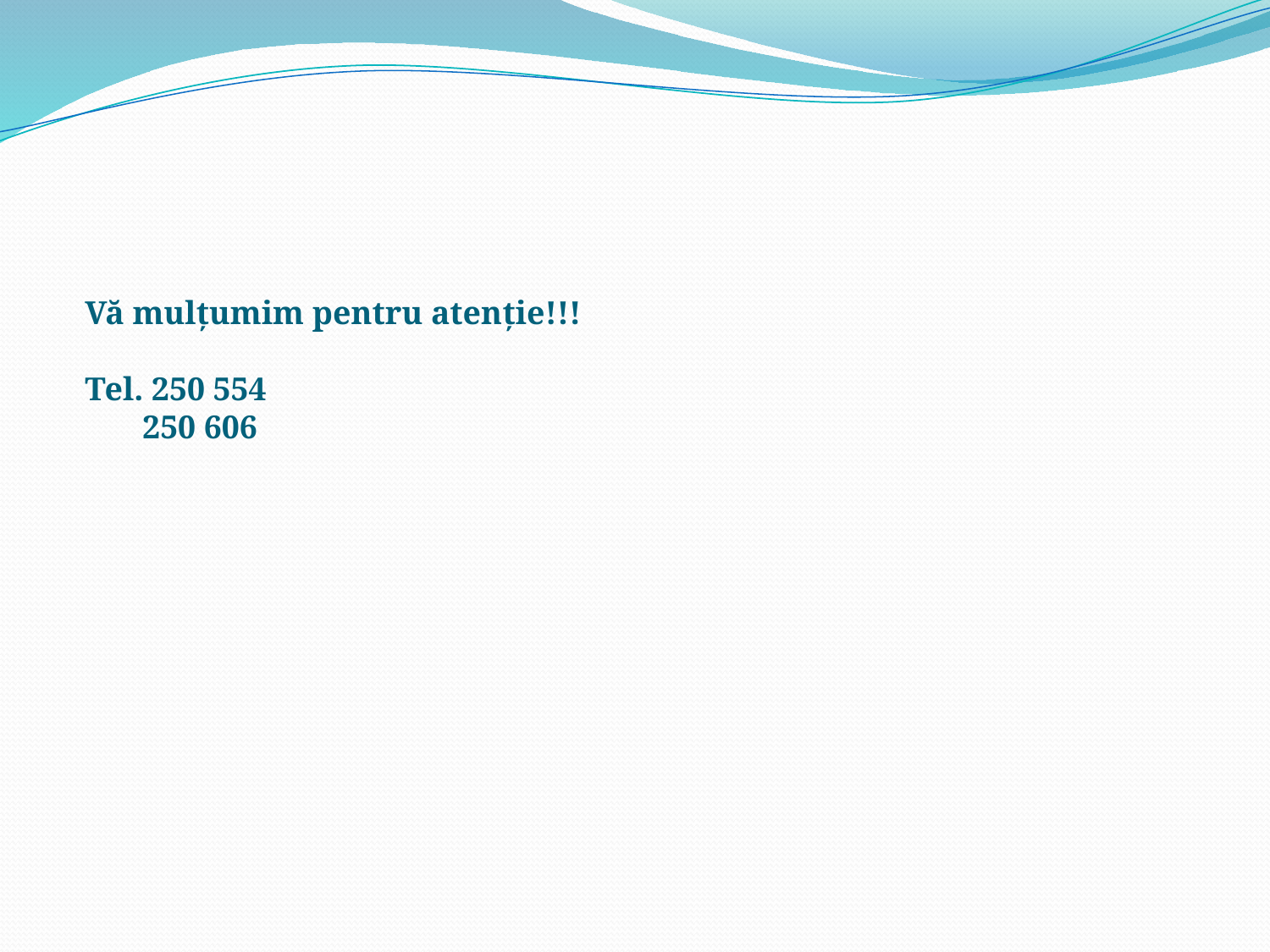

# Vă mulțumim pentru atenţie!!! Tel. 250 554 250 606